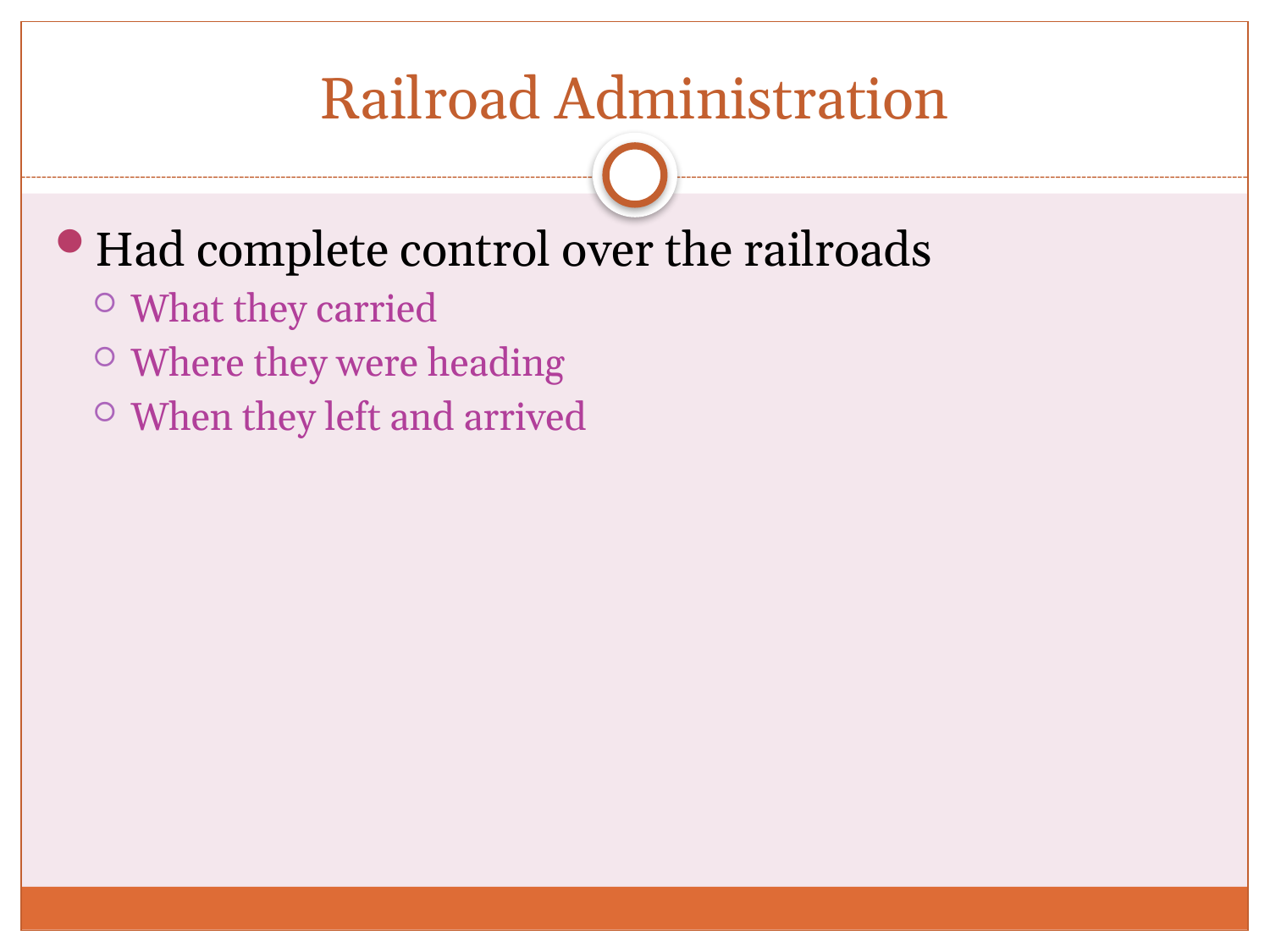

# Railroad Administration
Had complete control over the railroads
What they carried
Where they were heading
When they left and arrived